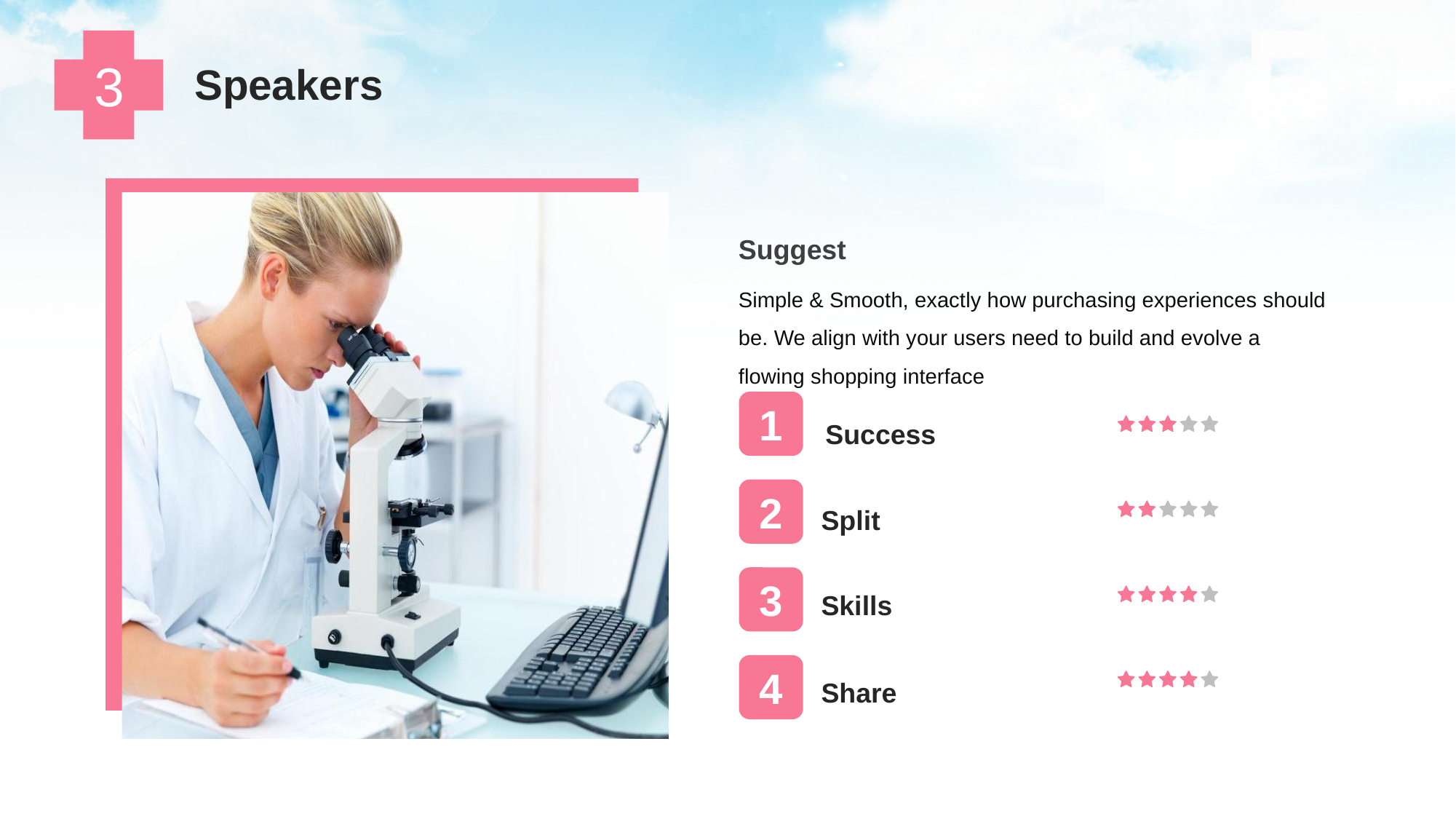

3
Speakers

Suggest
Simple & Smooth, exactly how purchasing experiences should be. We align with your users need to build and evolve a flowing shopping interface
1
Success

2
Split

Skills
3

Share
4